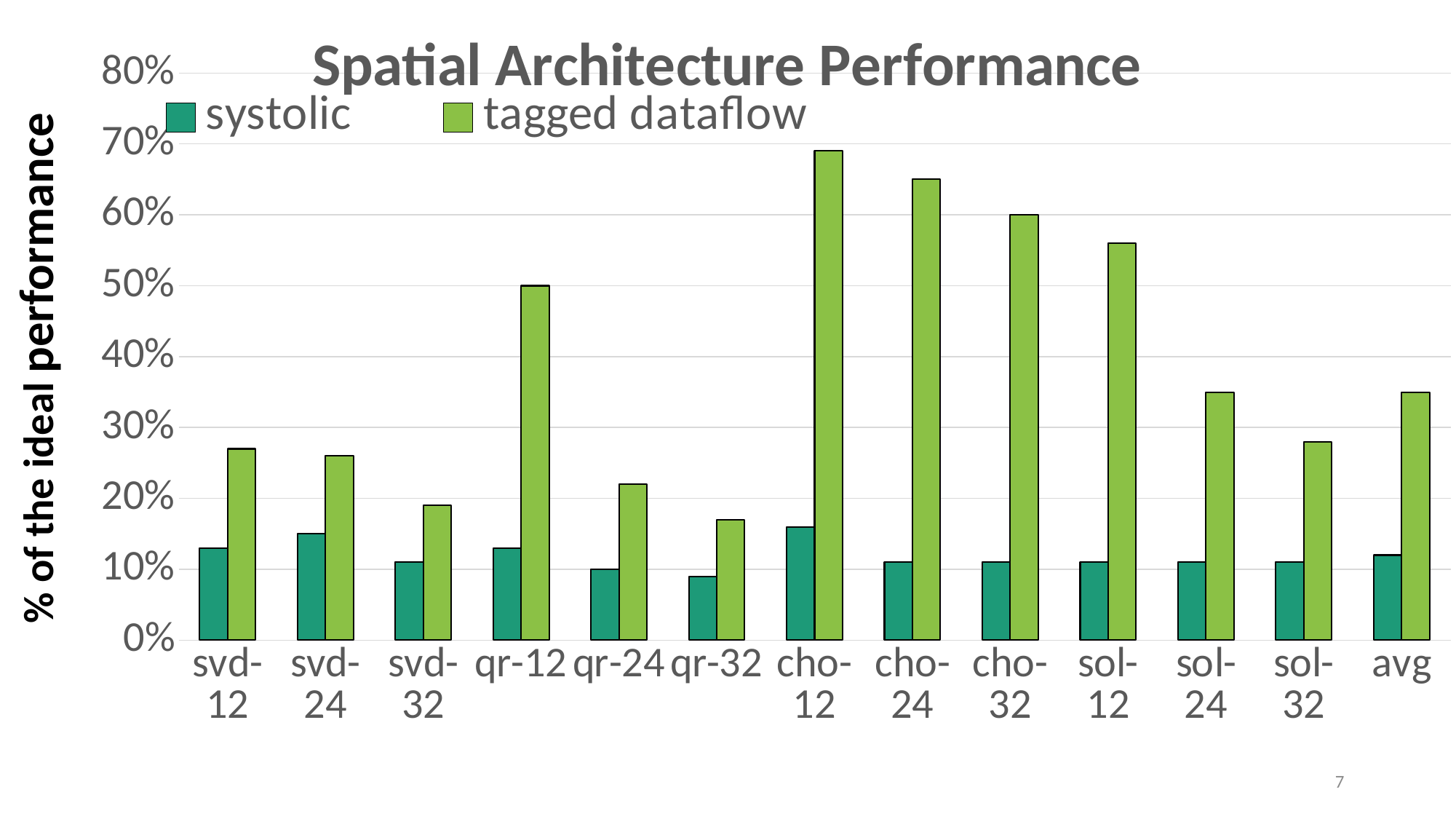

### Chart: Spatial Architecture Performance

| Category | systolic | tagged dataflow |
|---|---|---|
| svd-12 | 0.13 | 0.27 |
| svd-24 | 0.15 | 0.26 |
| svd-32 | 0.11 | 0.19 |
| qr-12 | 0.13 | 0.5 |
| qr-24 | 0.1 | 0.22 |
| qr-32 | 0.09 | 0.17 |
| cho-12 | 0.16 | 0.69 |
| cho-24 | 0.11 | 0.65 |
| cho-32 | 0.11 | 0.6 |
| sol-12 | 0.11 | 0.56 |
| sol-24 | 0.11 | 0.35 |
| sol-32 | 0.11 | 0.28 |
| avg | 0.12 | 0.35 |
% of the ideal performance
7